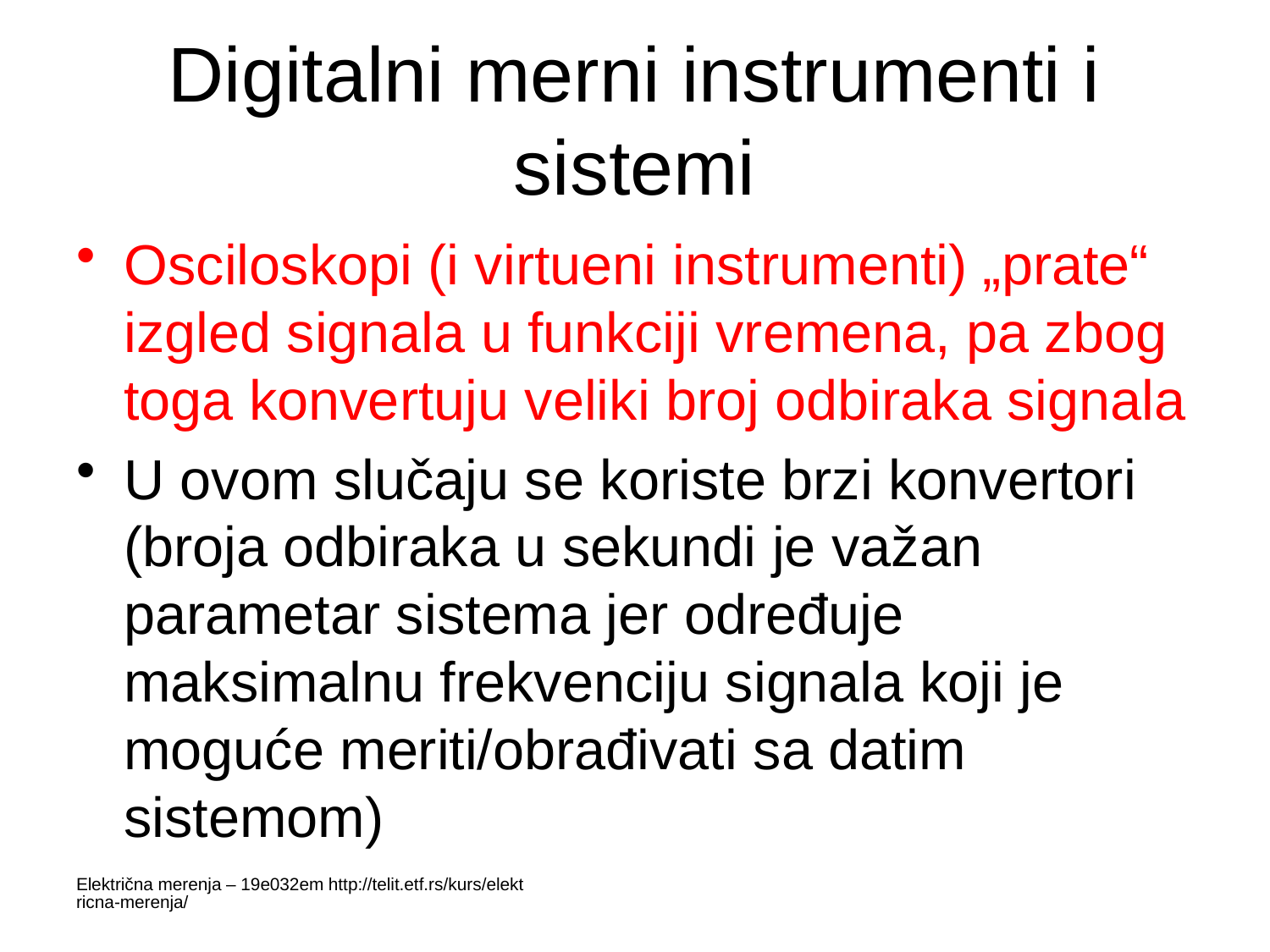

# Digitalni merni instrumenti i sistemi
Osciloskopi (i virtueni instrumenti) „prate“ izgled signala u funkciji vremena, pa zbog toga konvertuju veliki broj odbiraka signala
U ovom slučaju se koriste brzi konvertori (broja odbiraka u sekundi je važan parametar sistema jer određuje maksimalnu frekvenciju signala koji je moguće meriti/obrađivati sa datim sistemom)
Električna merenja – 19e032em http://telit.etf.rs/kurs/elektricna-merenja/